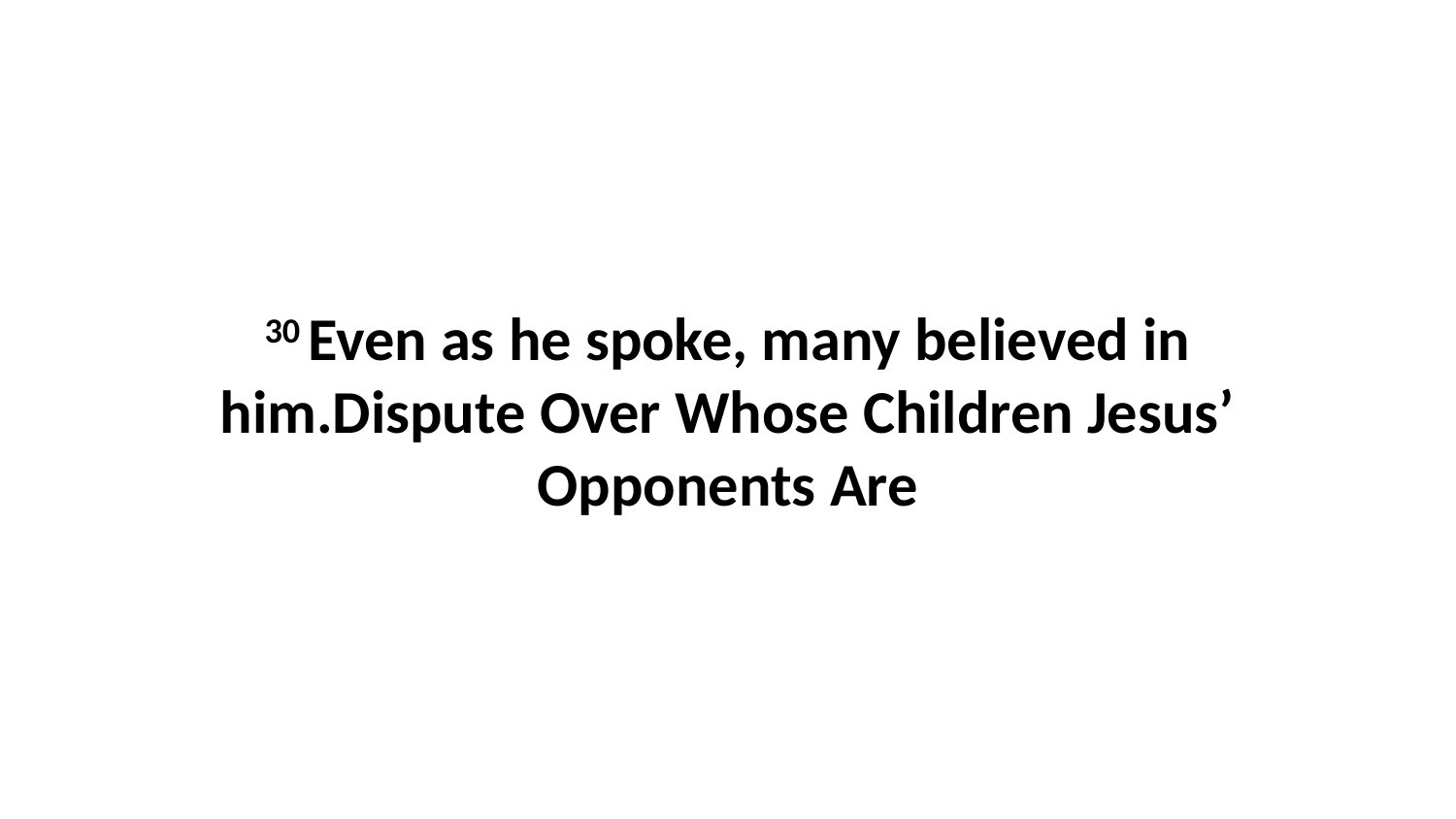

30 Even as he spoke, many believed in him.Dispute Over Whose Children Jesus’ Opponents Are